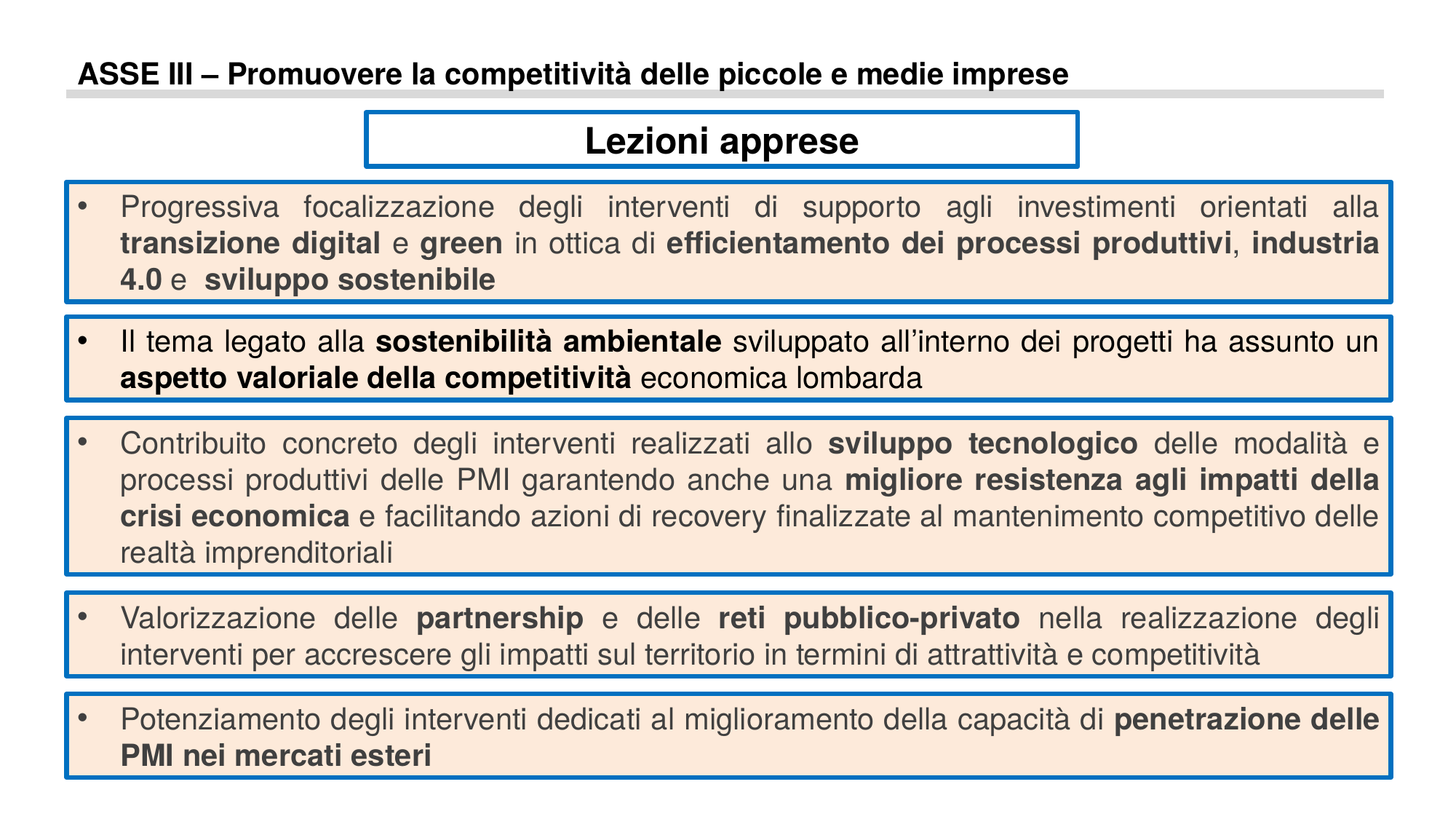

ASSE III – Promuovere la competitività delle piccole e medie imprese

Lezioni apprese
Progressiva focalizzazione degli interventi di supporto agli investimenti orientati alla transizione digital e green in ottica di efficientamento dei processi produttivi, industria 4.0 e  sviluppo sostenibile
Il tema legato alla sostenibilità ambientale sviluppato all’interno dei progetti ha assunto un aspetto valoriale della competitività economica lombarda
Contribuito concreto degli interventi realizzati allo sviluppo tecnologico delle modalità e processi produttivi delle PMI garantendo anche una migliore resistenza agli impatti della crisi economica e facilitando azioni di recovery finalizzate al mantenimento competitivo delle realtà imprenditoriali
Valorizzazione delle partnership e delle reti pubblico-privato nella realizzazione degli interventi per accrescere gli impatti sul territorio in termini di attrattività e competitività
Potenziamento degli interventi dedicati al miglioramento della capacità di penetrazione delle PMI nei mercati esteri